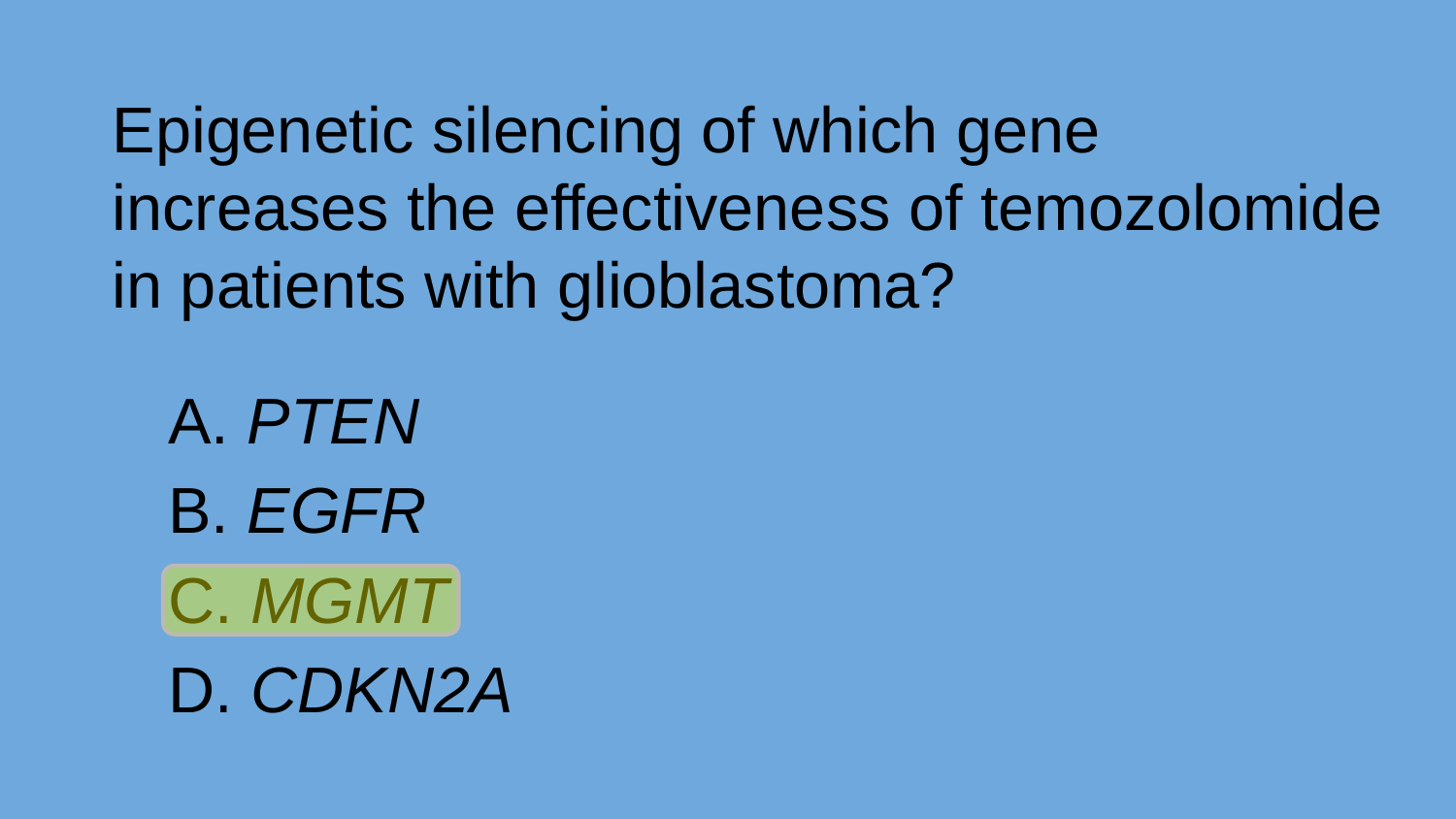

Epigenetic silencing of which gene increases the effectiveness of temozolomide in patients with glioblastoma?

A. PTEN
B. EGFR
C. MGMT
D. CDKN2A